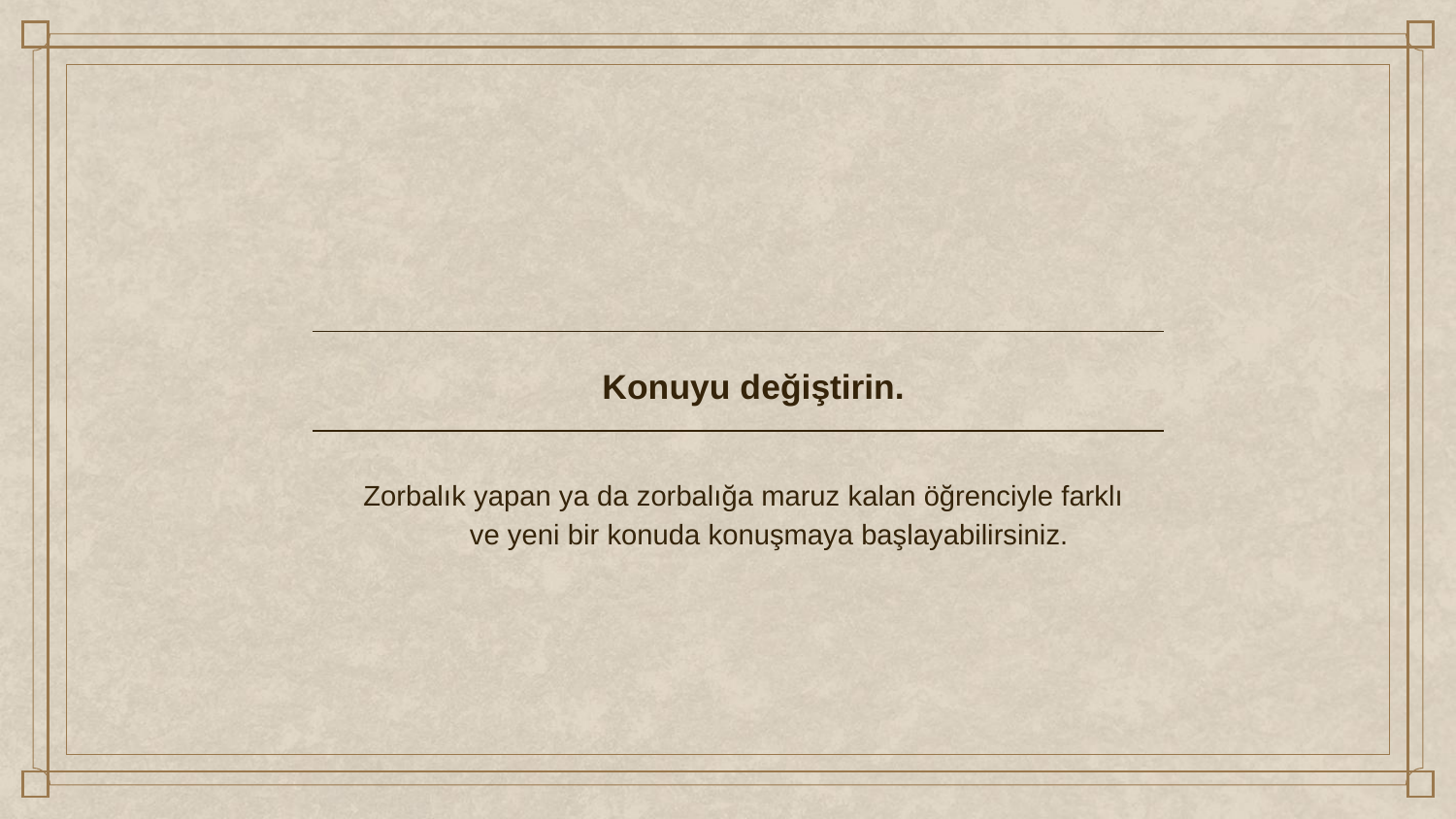

Konuyu değiştirin.
Zorbalık yapan ya da zorbalığa maruz kalan öğrenciyle farklı ve yeni bir konuda konuşmaya başlayabilirsiniz.